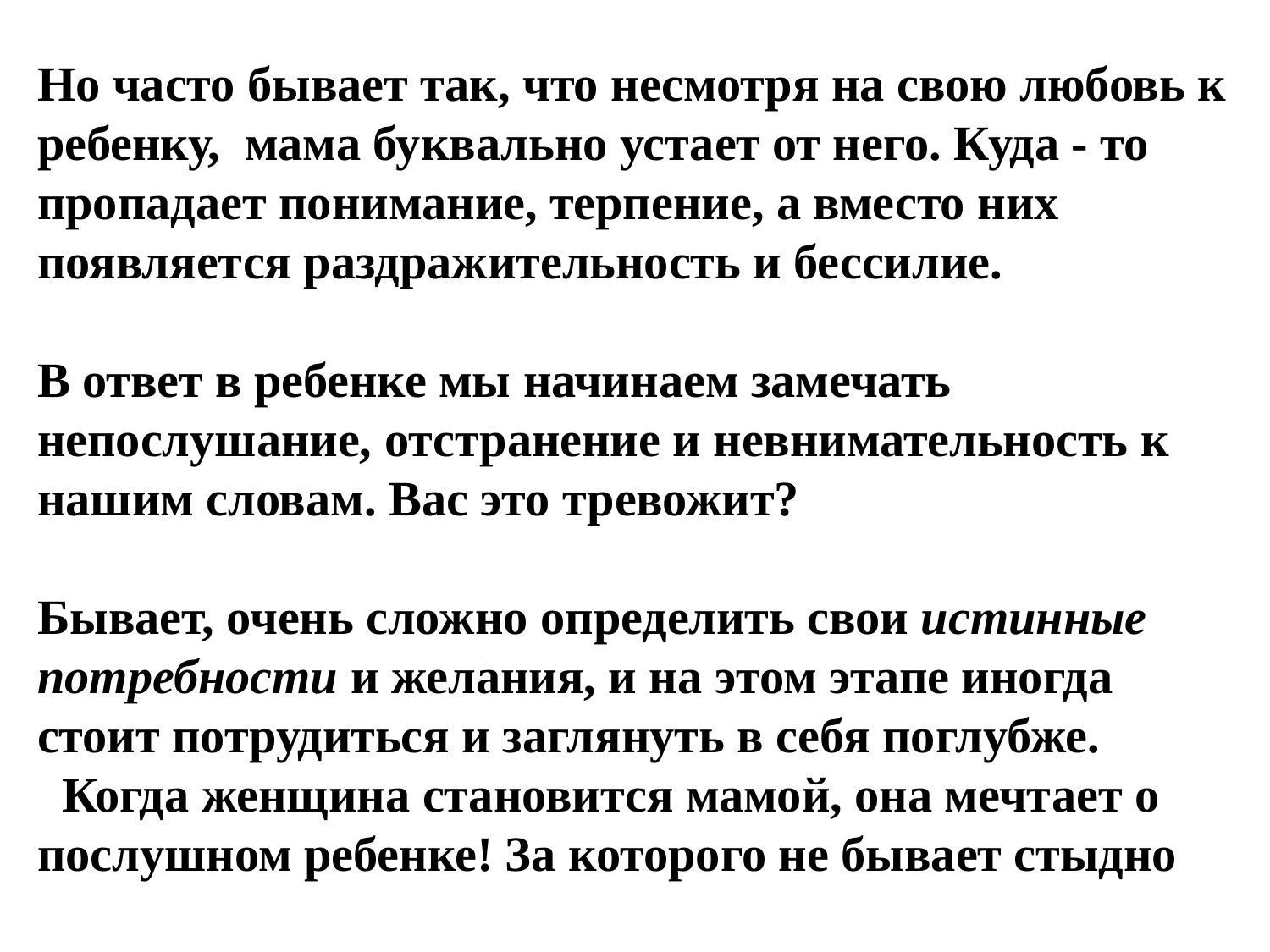

Но часто бывает так, что несмотря на свою любовь к ребенку,  мама буквально устает от него. Куда - то пропадает понимание, терпение, а вместо них появляется раздражительность и бессилие.

В ответ в ребенке мы начинаем замечать непослушание, отстранение и невнимательность к нашим словам. Вас это тревожит?

Бывает, очень сложно определить свои истинные потребности и желания, и на этом этапе иногда стоит потрудиться и заглянуть в себя поглубже.
  Когда женщина становится мамой, она мечтает о послушном ребенке! За которого не бывает стыдно